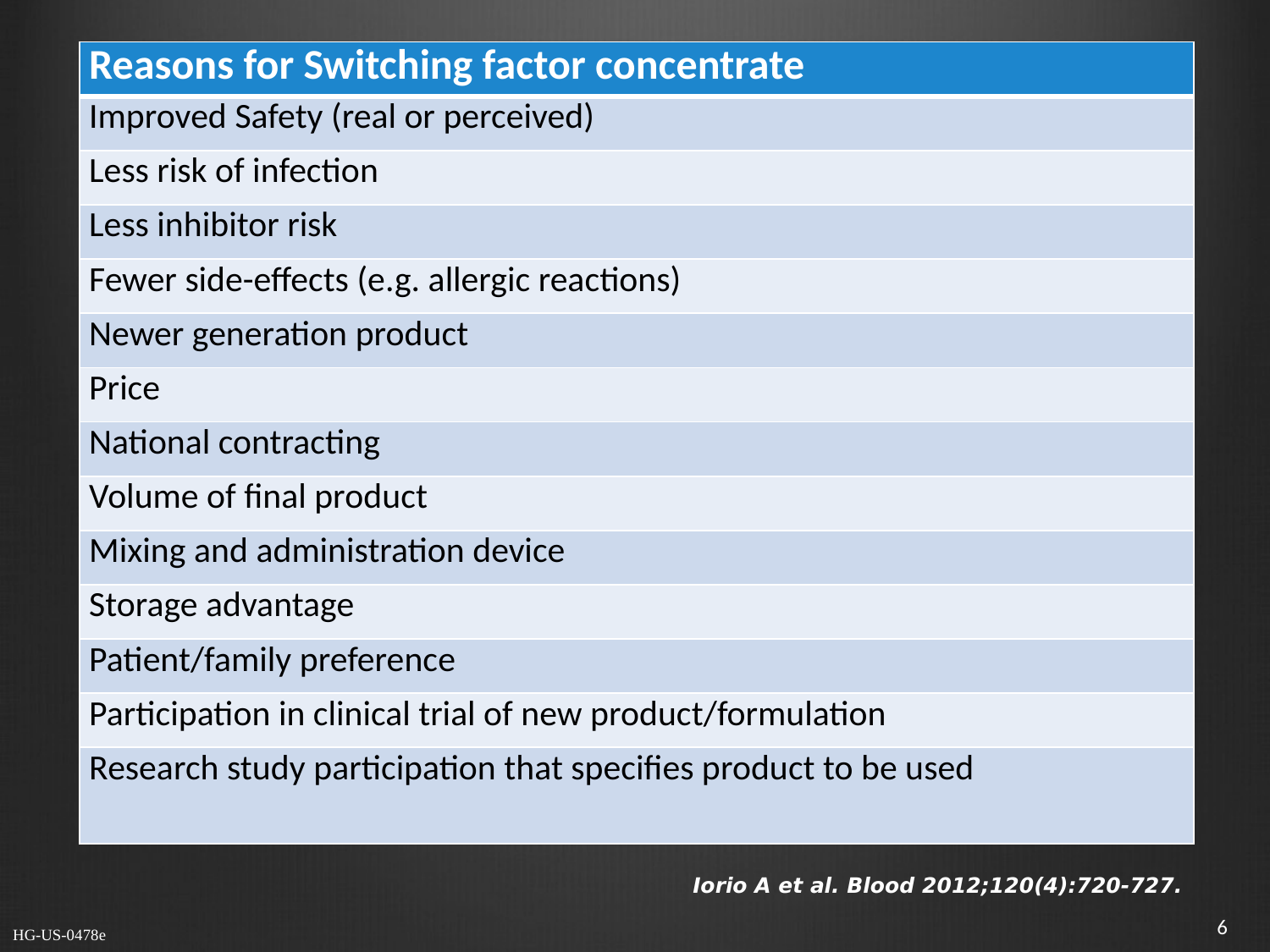

| Reasons for Switching factor concentrate |
| --- |
| Improved Safety (real or perceived) |
| Less risk of infection |
| Less inhibitor risk |
| Fewer side-effects (e.g. allergic reactions) |
| Newer generation product |
| Price |
| National contracting |
| Volume of final product |
| Mixing and administration device |
| Storage advantage |
| Patient/family preference |
| Participation in clinical trial of new product/formulation |
| Research study participation that specifies product to be used |
Iorio A et al. Blood 2012;120(4):720-727.
6
HG-US-0478e